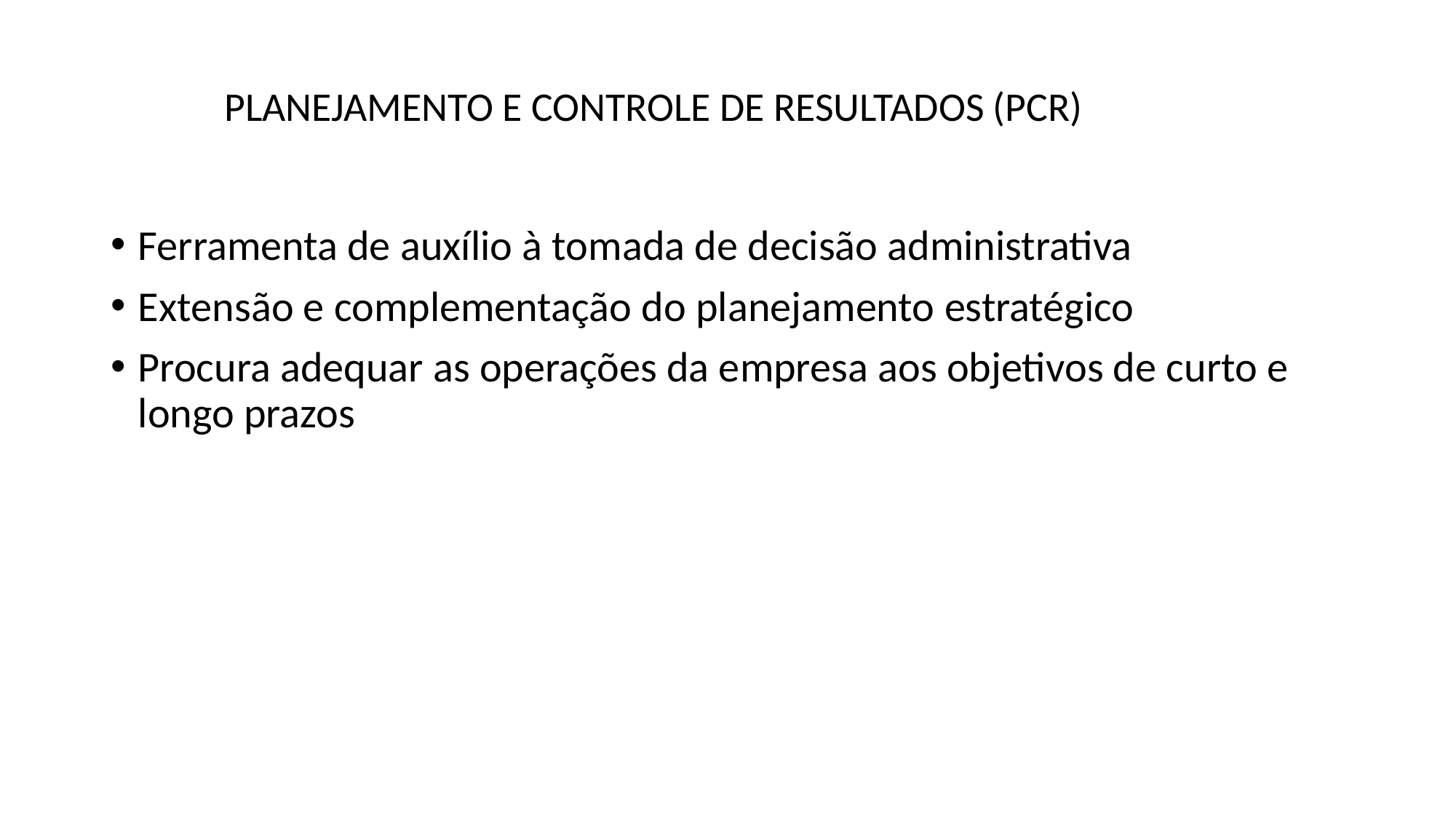

# PLANEJAMENTO E CONTROLE DE RESULTADOS (PCR)
Ferramenta de auxílio à tomada de decisão administrativa
Extensão e complementação do planejamento estratégico
Procura adequar as operações da empresa aos objetivos de curto e longo prazos